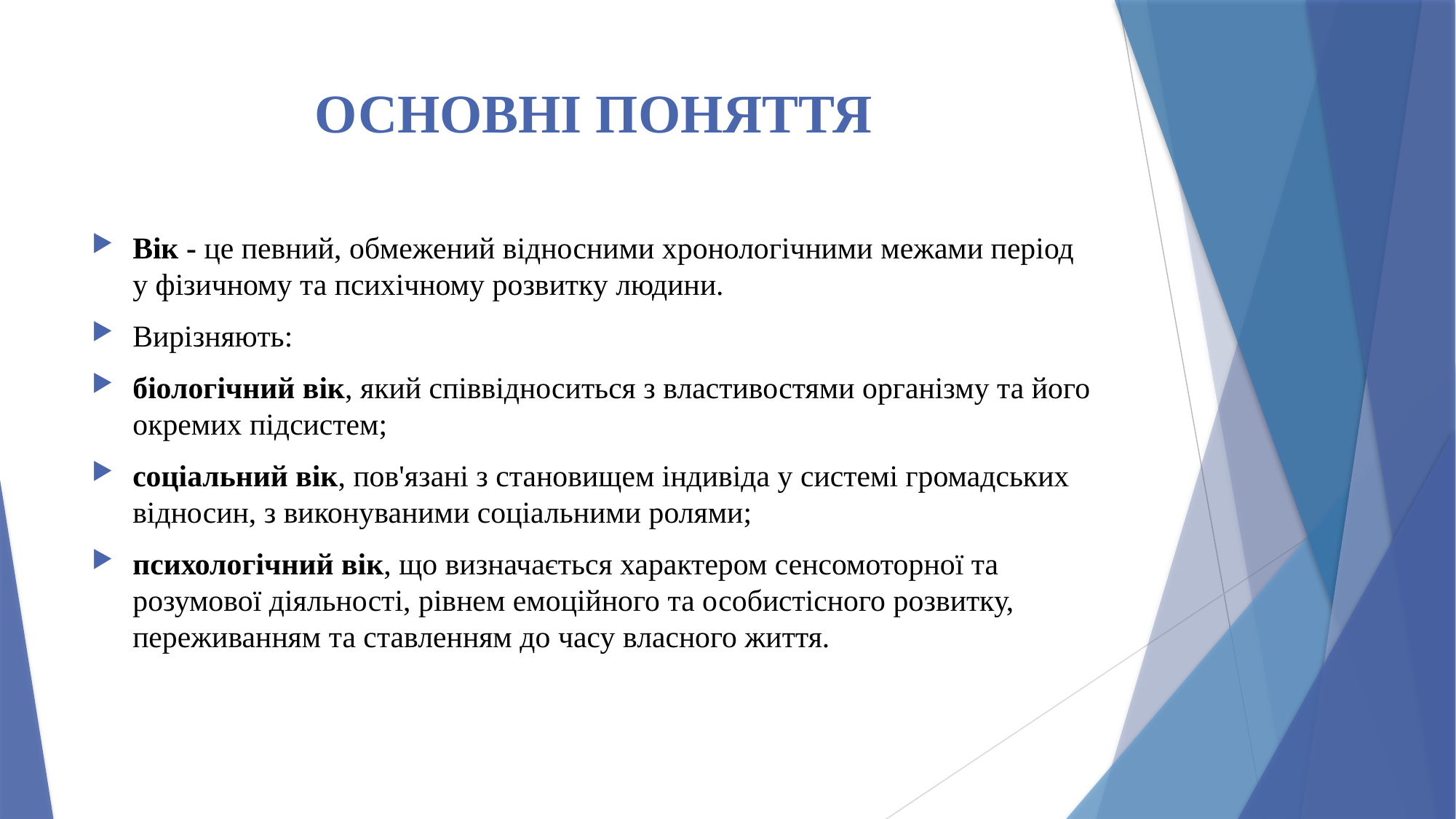

# ОСНОВНІ ПОНЯТТЯ
Вік - це певний, обмежений відносними хронологічними межами період у фізичному та психічному розвитку людини.
Вирізняють:
біологічний вік, який співвідноситься з властивостями організму та його окремих підсистем;
соціальний вік, пов'язані з становищем індивіда у системі громадських відносин, з виконуваними соціальними ролями;
психологічний вік, що визначається характером сенсомоторної та розумової діяльності, рівнем емоційного та особистісного розвитку, переживанням та ставленням до часу власного життя.